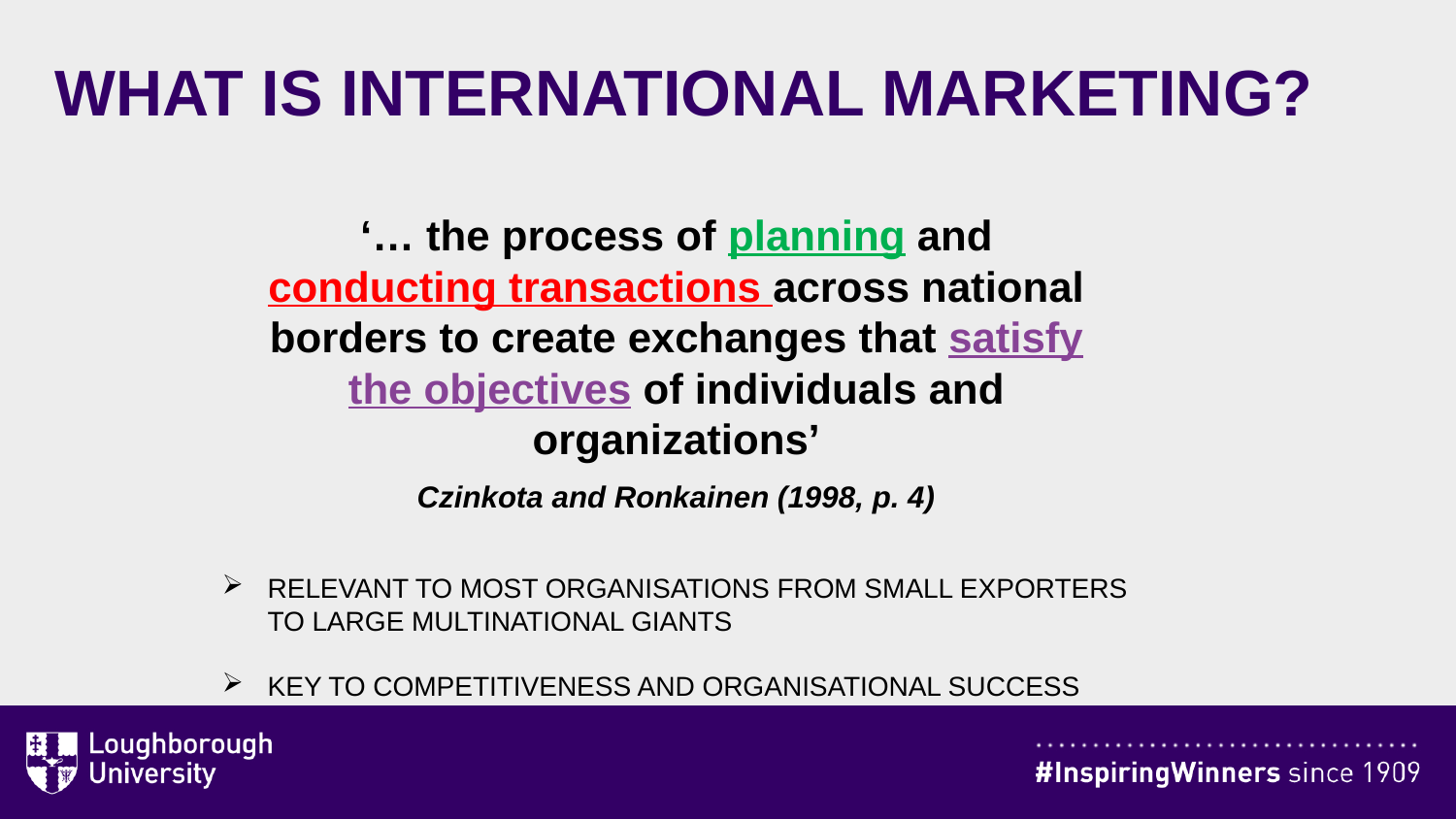

# WHAT IS INTERNATIONAL MARKETING?
‘… the process of planning and conducting transactions across national borders to create exchanges that satisfy the objectives of individuals and organizations’

Czinkota and Ronkainen (1998, p. 4)
RELEVANT TO MOST ORGANISATIONS FROM SMALL EXPORTERS TO LARGE MULTINATIONAL GIANTS

KEY TO COMPETITIVENESS AND ORGANISATIONAL SUCCESS